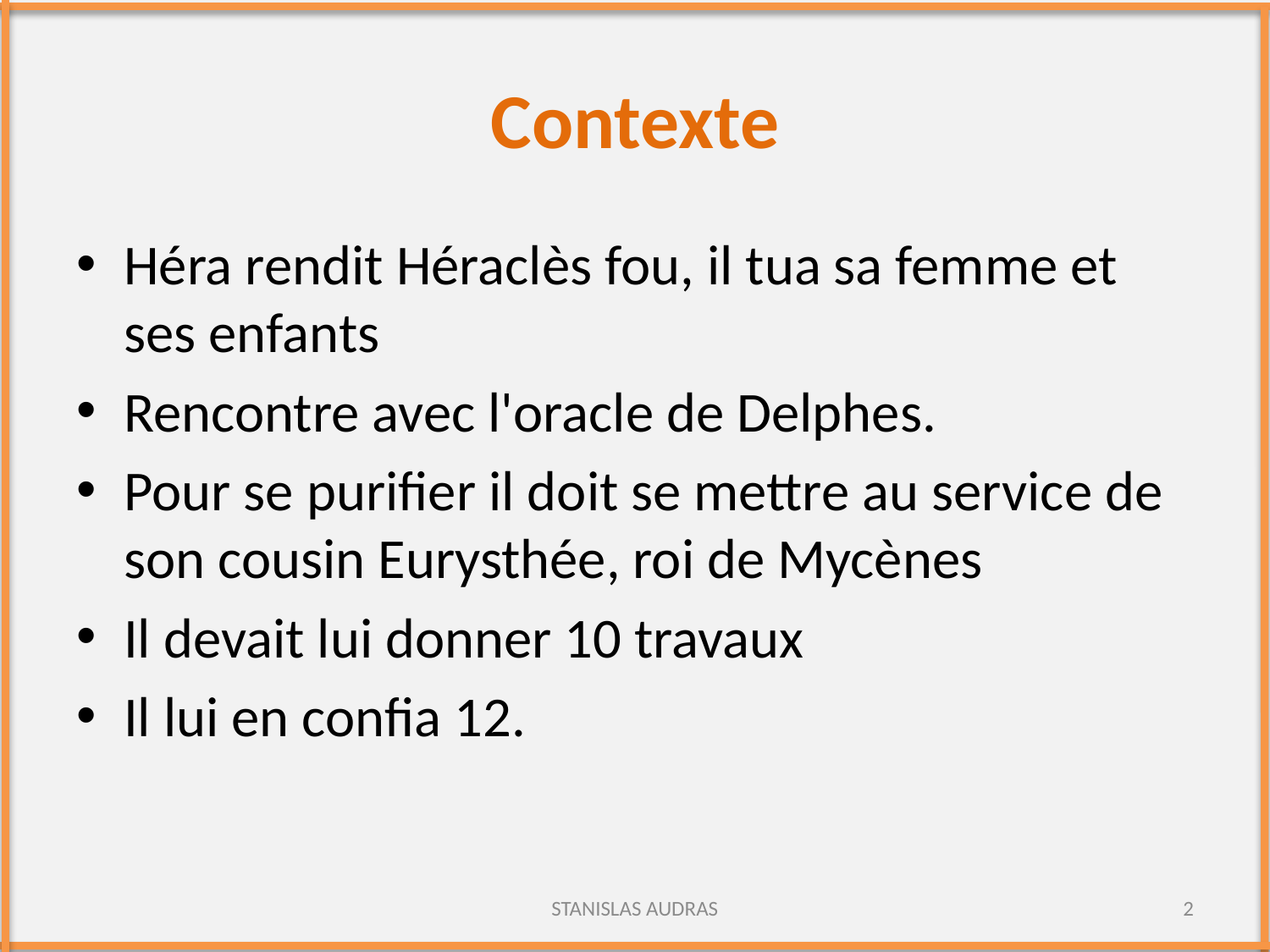

# Contexte
Héra rendit Héraclès fou, il tua sa femme et ses enfants
Rencontre avec l'oracle de Delphes.
Pour se purifier il doit se mettre au service de son cousin Eurysthée, roi de Mycènes
Il devait lui donner 10 travaux
Il lui en confia 12.

STANISLAS AUDRAS
2